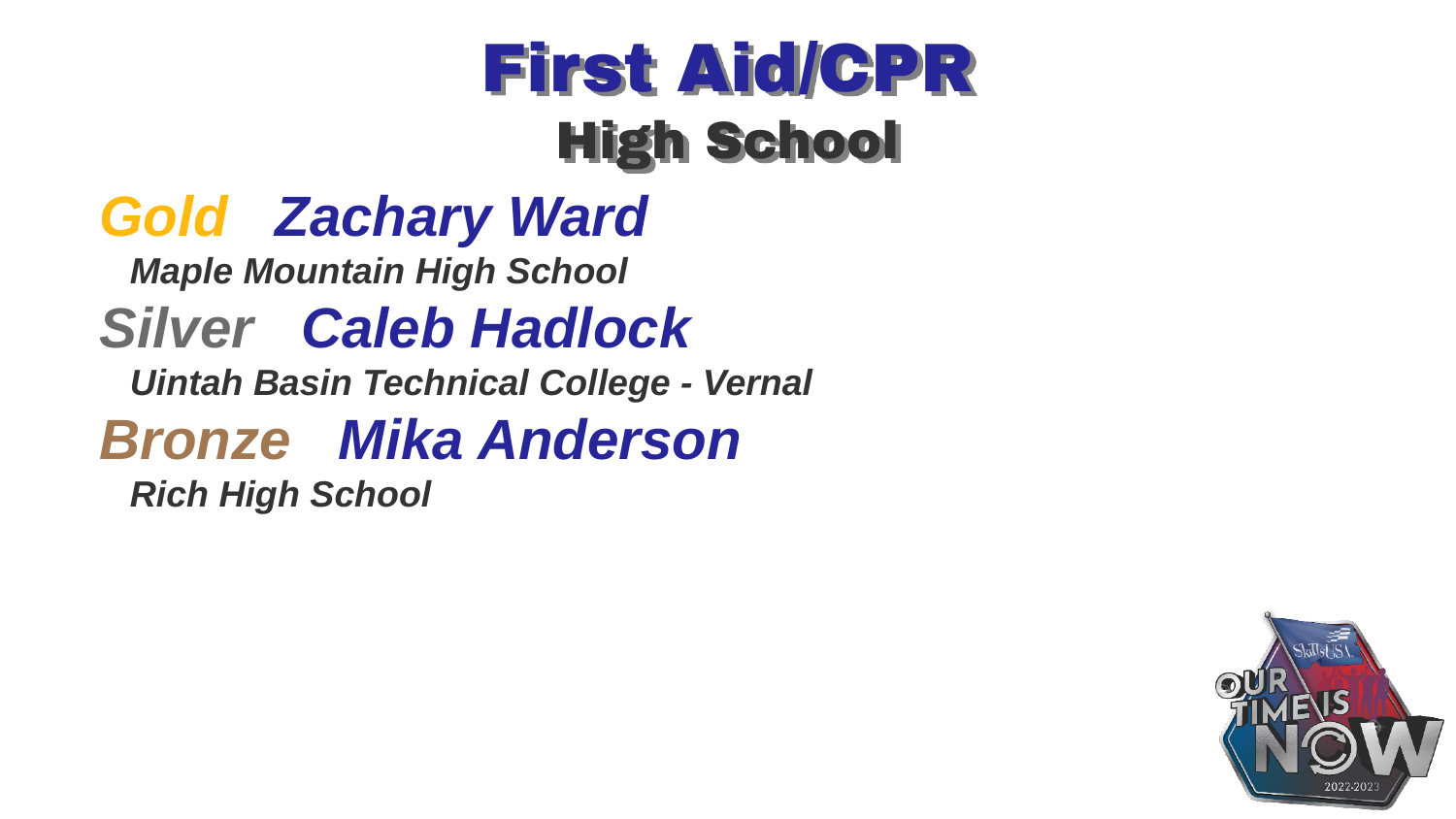

# First Aid/CPR High School
Gold   Zachary Ward
   Maple Mountain High School
Silver   Caleb Hadlock
   Uintah Basin Technical College - Vernal
Bronze   Mika Anderson
   Rich High School